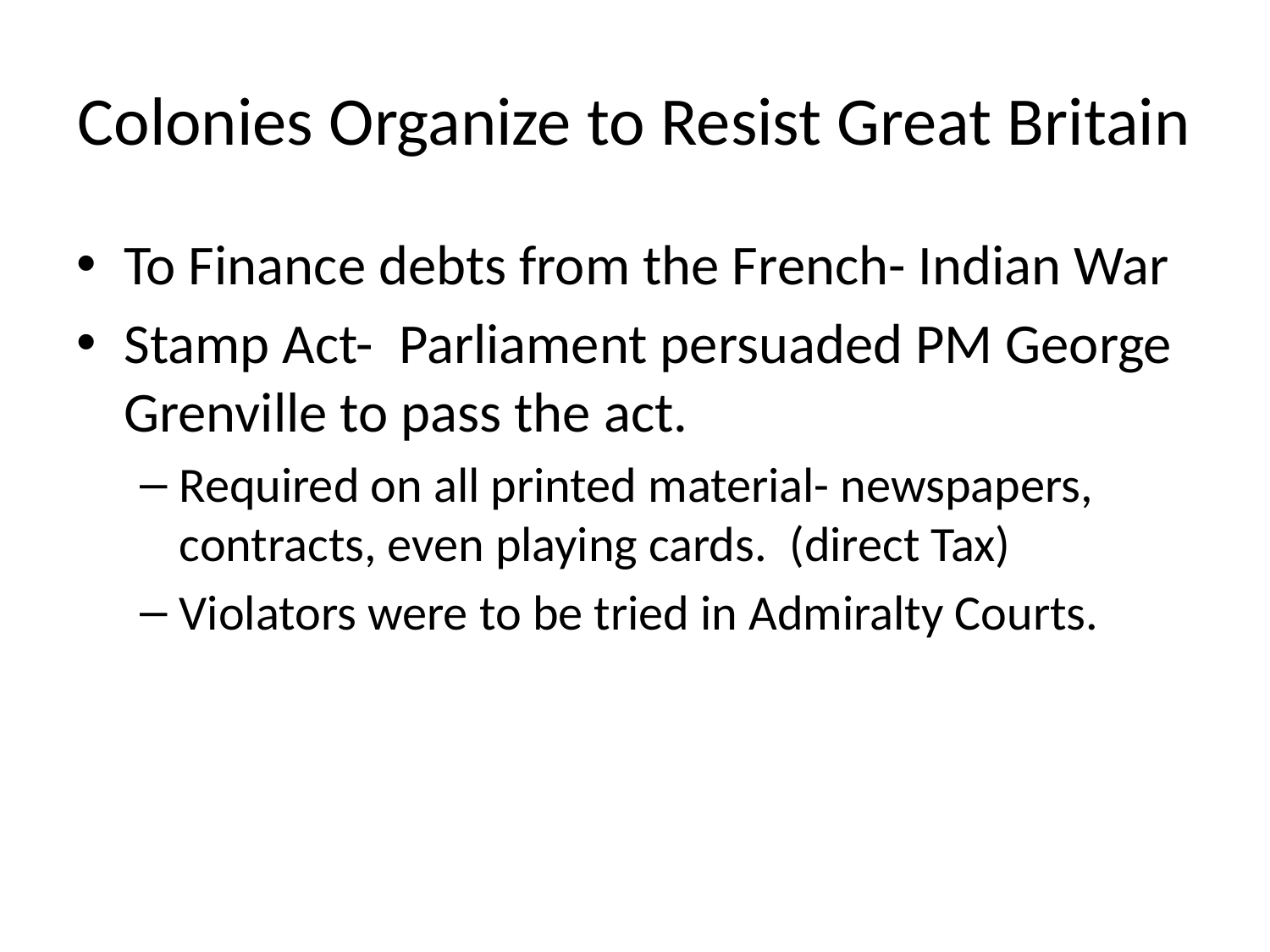

# Colonies Organize to Resist Great Britain
To Finance debts from the French- Indian War
Stamp Act-  Parliament persuaded PM George Grenville to pass the act.
Required on all printed material- newspapers, contracts, even playing cards.  (direct Tax)
Violators were to be tried in Admiralty Courts.